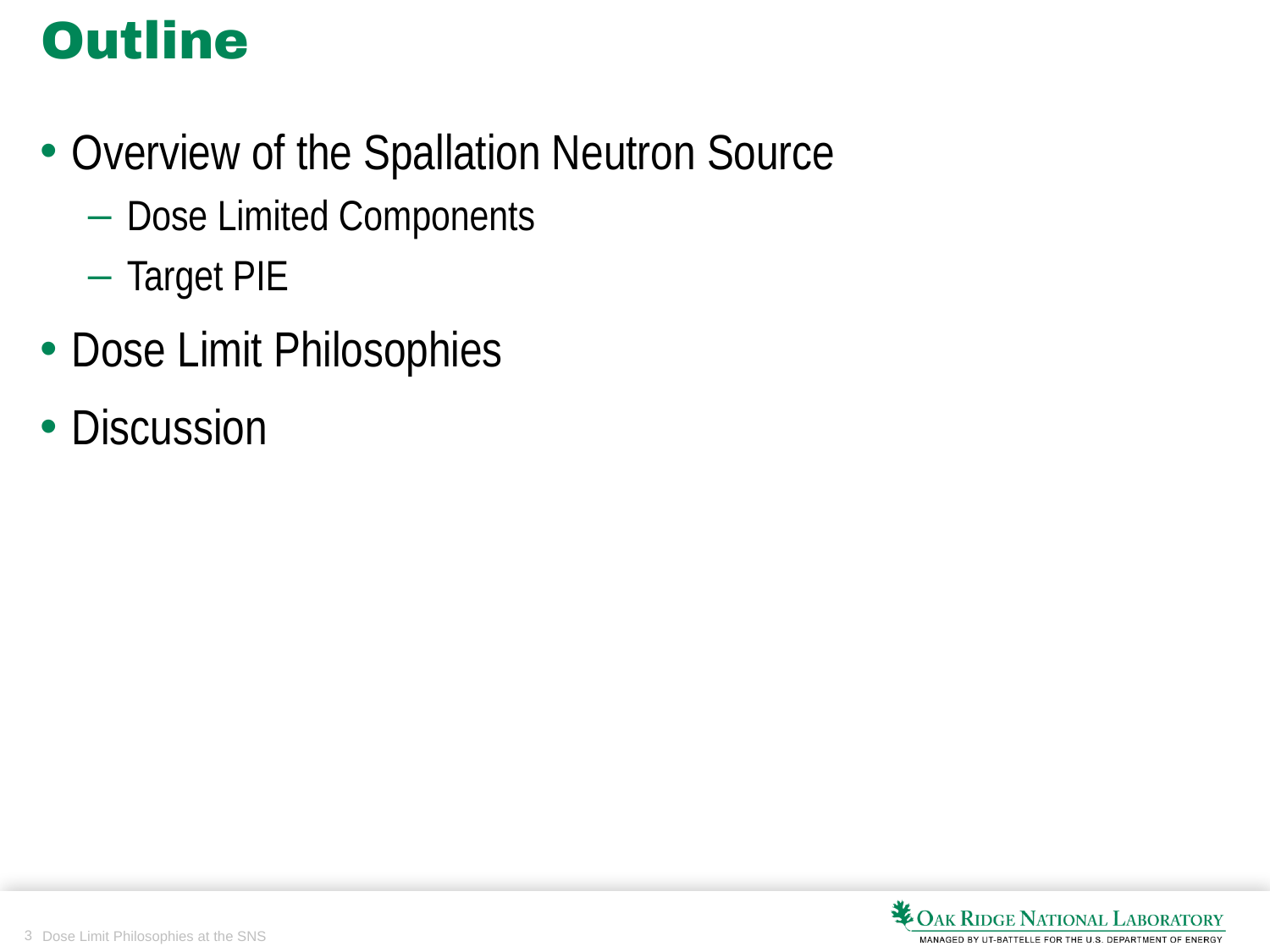

# Outline
Overview of the Spallation Neutron Source
Dose Limited Components
Target PIE
Dose Limit Philosophies
Discussion